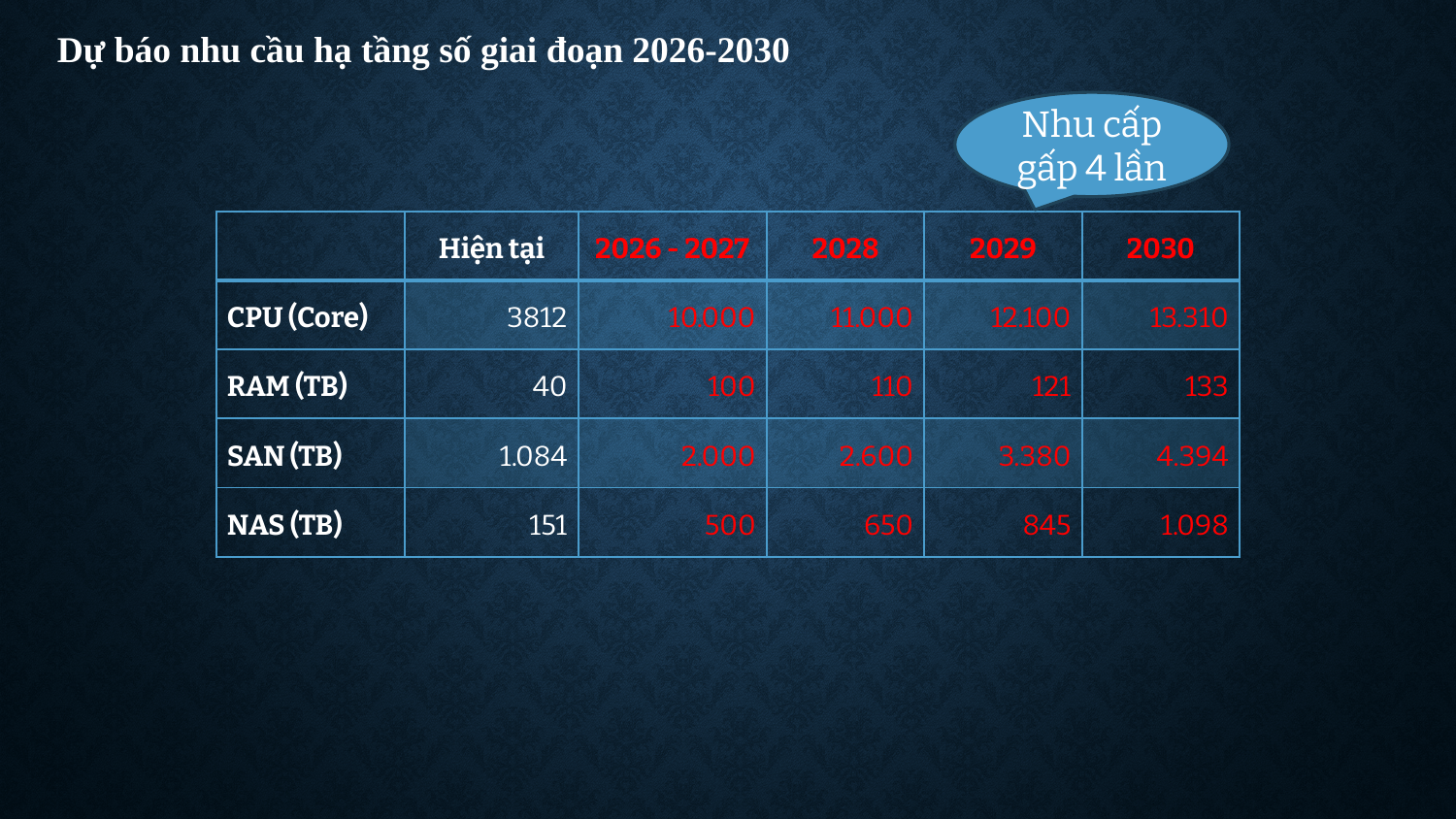

Dự báo nhu cầu hạ tầng số giai đoạn 2026-2030
Nhu cấp gấp 4 lần
|  | Hiện tại | 2026 - 2027 | 2028 | 2029 | 2030 |
| --- | --- | --- | --- | --- | --- |
| CPU (Core) | 3812 | 10.000 | 11.000 | 12.100 | 13.310 |
| RAM (TB) | 40 | 100 | 110 | 121 | 133 |
| SAN (TB) | 1.084 | 2.000 | 2.600 | 3.380 | 4.394 |
| NAS (TB) | 151 | 500 | 650 | 845 | 1.098 |